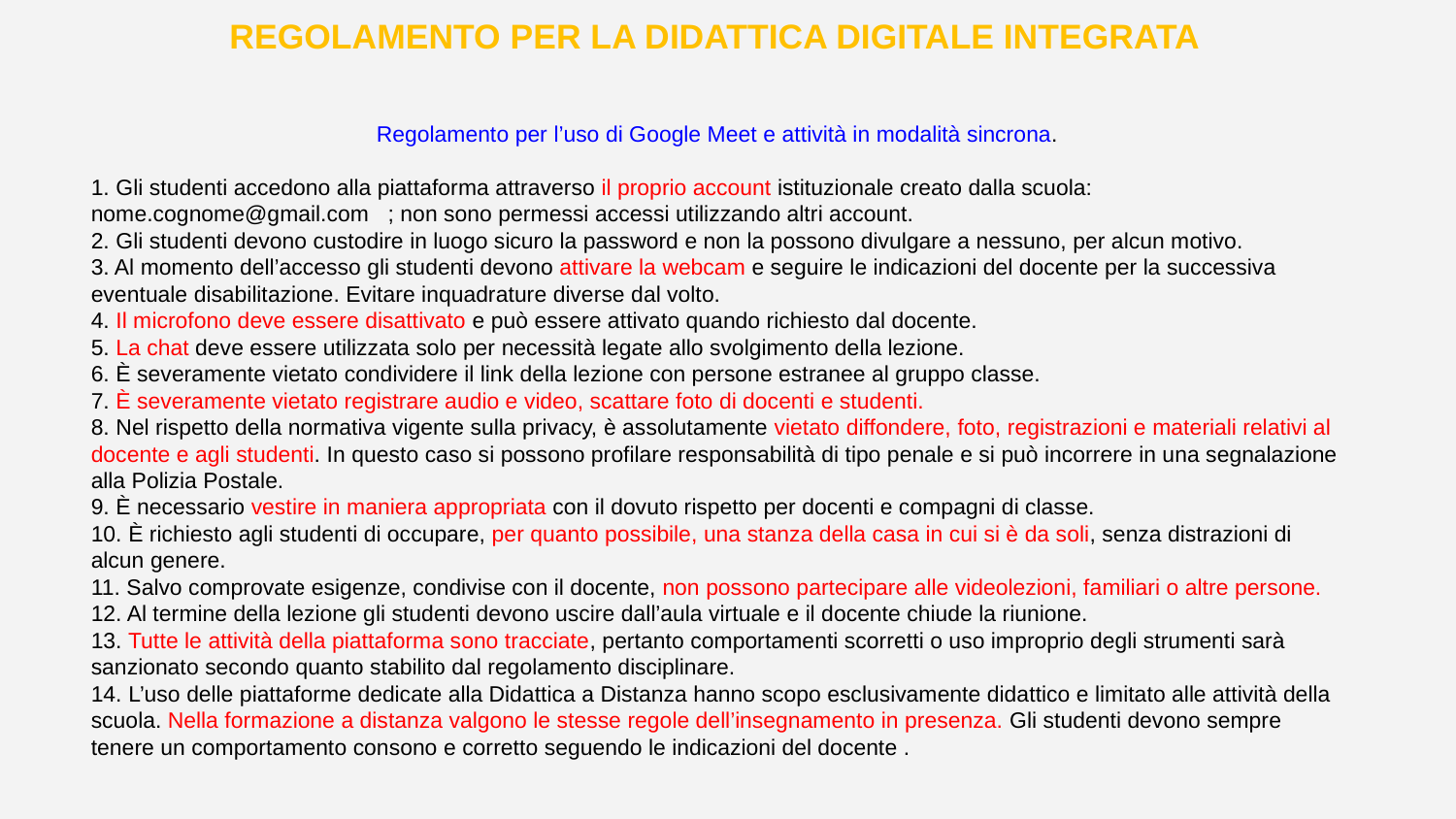

# REGOLAMENTO PER LA DIDATTICA DIGITALE INTEGRATA

Regolamento per l’uso di Google Meet e attività in modalità sincrona.

1. Gli studenti accedono alla piattaforma attraverso il proprio account istituzionale creato dalla scuola: nome.cognome@gmail.com   ; non sono permessi accessi utilizzando altri account.
2. Gli studenti devono custodire in luogo sicuro la password e non la possono divulgare a nessuno, per alcun motivo.
3. Al momento dell’accesso gli studenti devono attivare la webcam e seguire le indicazioni del docente per la successiva eventuale disabilitazione. Evitare inquadrature diverse dal volto.
4. Il microfono deve essere disattivato e può essere attivato quando richiesto dal docente.
5. La chat deve essere utilizzata solo per necessità legate allo svolgimento della lezione.
6. È severamente vietato condividere il link della lezione con persone estranee al gruppo classe.
7. È severamente vietato registrare audio e video, scattare foto di docenti e studenti.
8. Nel rispetto della normativa vigente sulla privacy, è assolutamente vietato diffondere, foto, registrazioni e materiali relativi al docente e agli studenti. In questo caso si possono profilare responsabilità di tipo penale e si può incorrere in una segnalazione alla Polizia Postale.
9. È necessario vestire in maniera appropriata con il dovuto rispetto per docenti e compagni di classe.
10. È richiesto agli studenti di occupare, per quanto possibile, una stanza della casa in cui si è da soli, senza distrazioni di alcun genere.
11. Salvo comprovate esigenze, condivise con il docente, non possono partecipare alle videolezioni, familiari o altre persone.
12. Al termine della lezione gli studenti devono uscire dall’aula virtuale e il docente chiude la riunione.
13. Tutte le attività della piattaforma sono tracciate, pertanto comportamenti scorretti o uso improprio degli strumenti sarà sanzionato secondo quanto stabilito dal regolamento disciplinare.
14. L’uso delle piattaforme dedicate alla Didattica a Distanza hanno scopo esclusivamente didattico e limitato alle attività della scuola. Nella formazione a distanza valgono le stesse regole dell’insegnamento in presenza. Gli studenti devono sempre tenere un comportamento consono e corretto seguendo le indicazioni del docente .